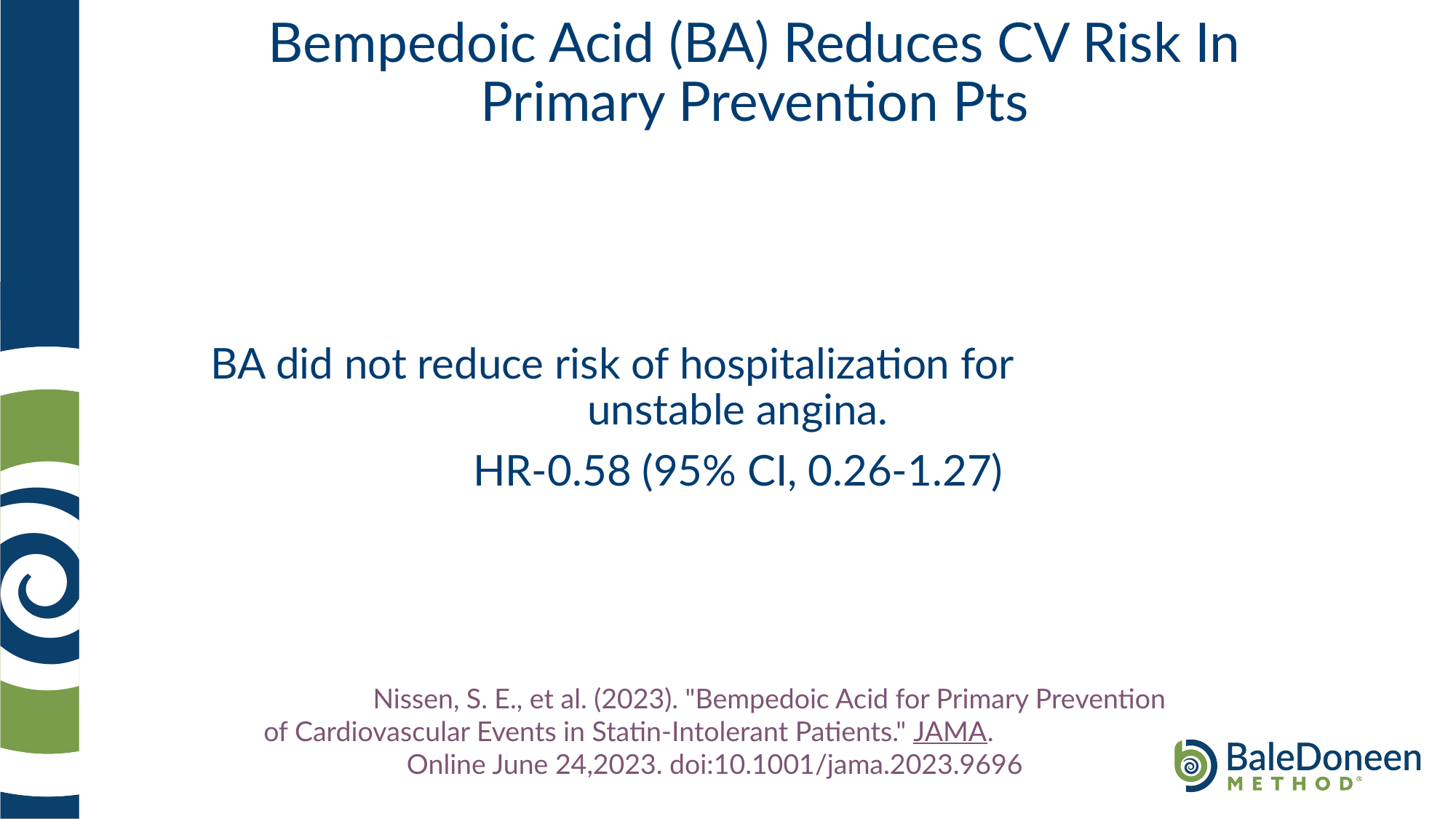

# Bempedoic Acid (BA) Reduces CV Risk In Primary Prevention Pts
BA did not reduce risk of hospitalization for                        unstable angina.
HR-0.58 (95% CI, 0.26-1.27)

	Nissen, S. E., et al. (2023). "Bempedoic Acid for Primary Prevention of Cardiovascular Events in Statin-Intolerant Patients." JAMA.                          Online June 24,2023. doi:10.1001/jama.2023.9696